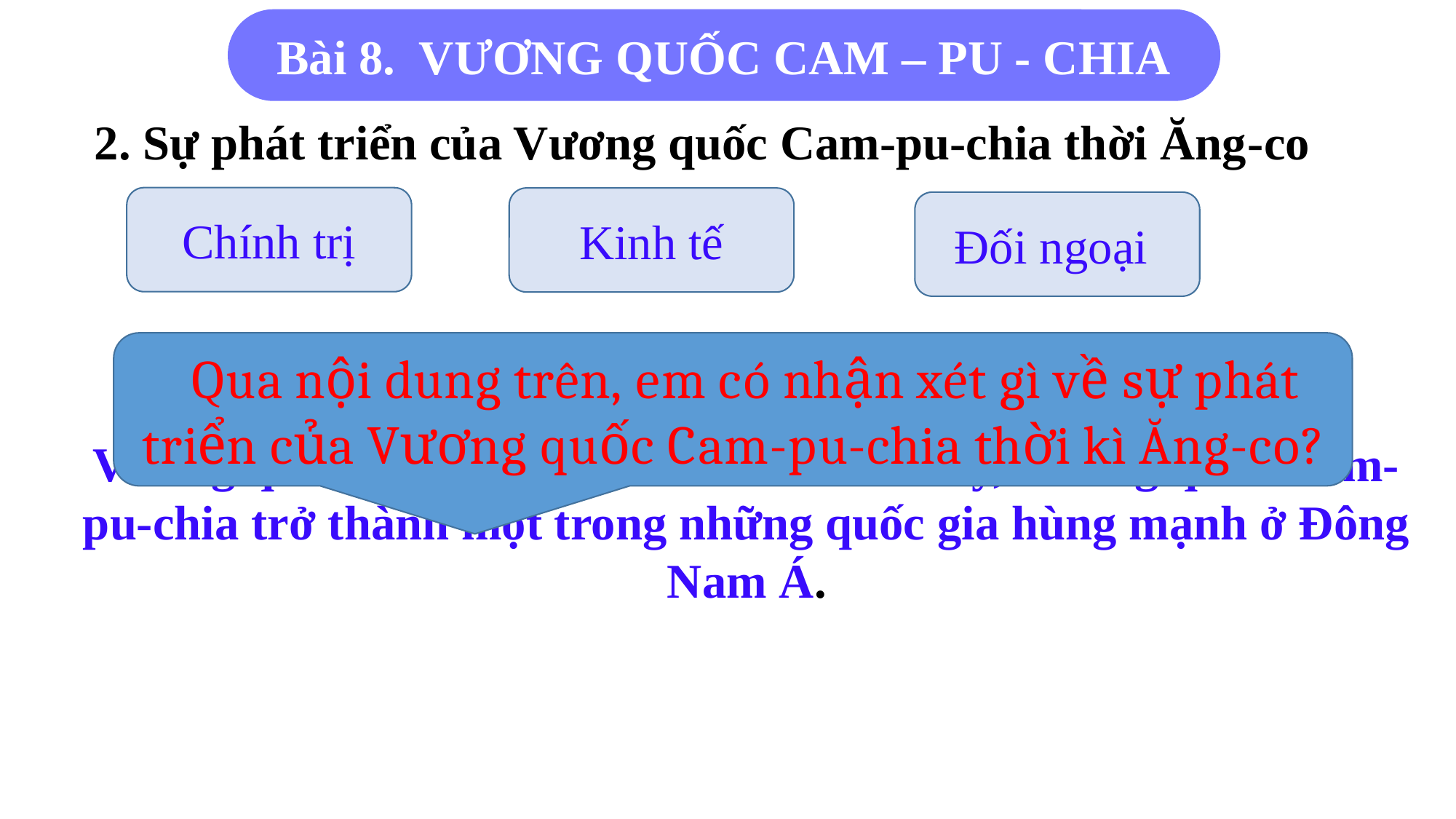

Bài 8.  VƯƠNG QUỐC CAM – PU - CHIA
2. Sự phát triển của Vương quốc Cam-pu-chia thời Ăng-co
Chính trị
Kinh tế
Đối ngoại
  Qua nội dung trên, em có nhận xét gì về sự phát triển của Vương quốc Cam-pu-chia thời kì Ăng-co?
     Thời kì Ăng-co là thời kì phát triển thịnh đạt nhất của Vương quốc Cam-pu-chia. Dưới thời kì này, Vương quốc Cam-pu-chia trở thành một trong những quốc gia hùng mạnh ở Đông Nam Á.